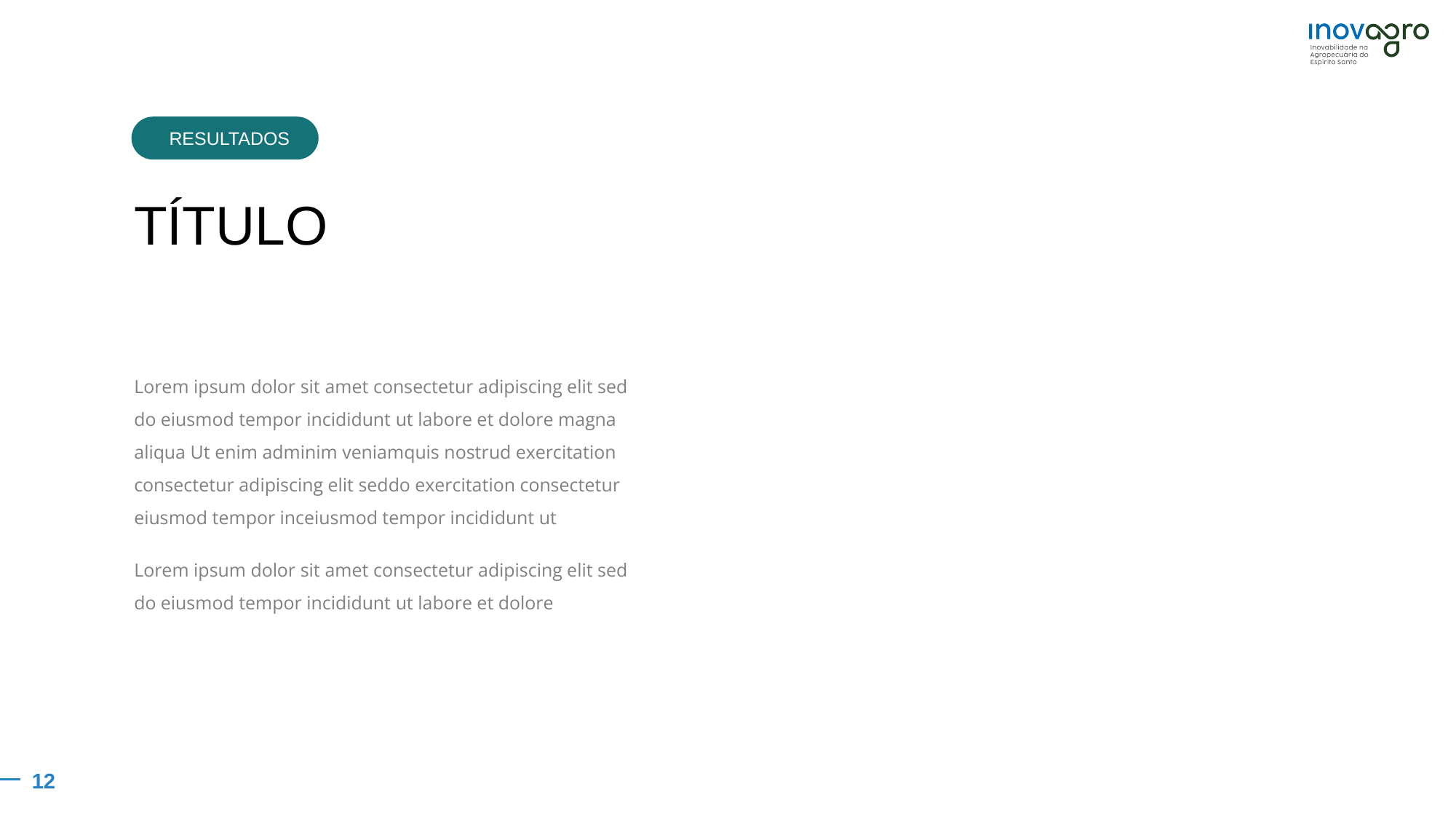

RESULTADOS
TÍTULO
Lorem ipsum dolor sit amet consectetur adipiscing elit sed do eiusmod tempor incididunt ut labore et dolore magna aliqua Ut enim adminim veniamquis nostrud exercitation consectetur adipiscing elit seddo exercitation consectetur eiusmod tempor inceiusmod tempor incididunt ut
Lorem ipsum dolor sit amet consectetur adipiscing elit sed do eiusmod tempor incididunt ut labore et dolore